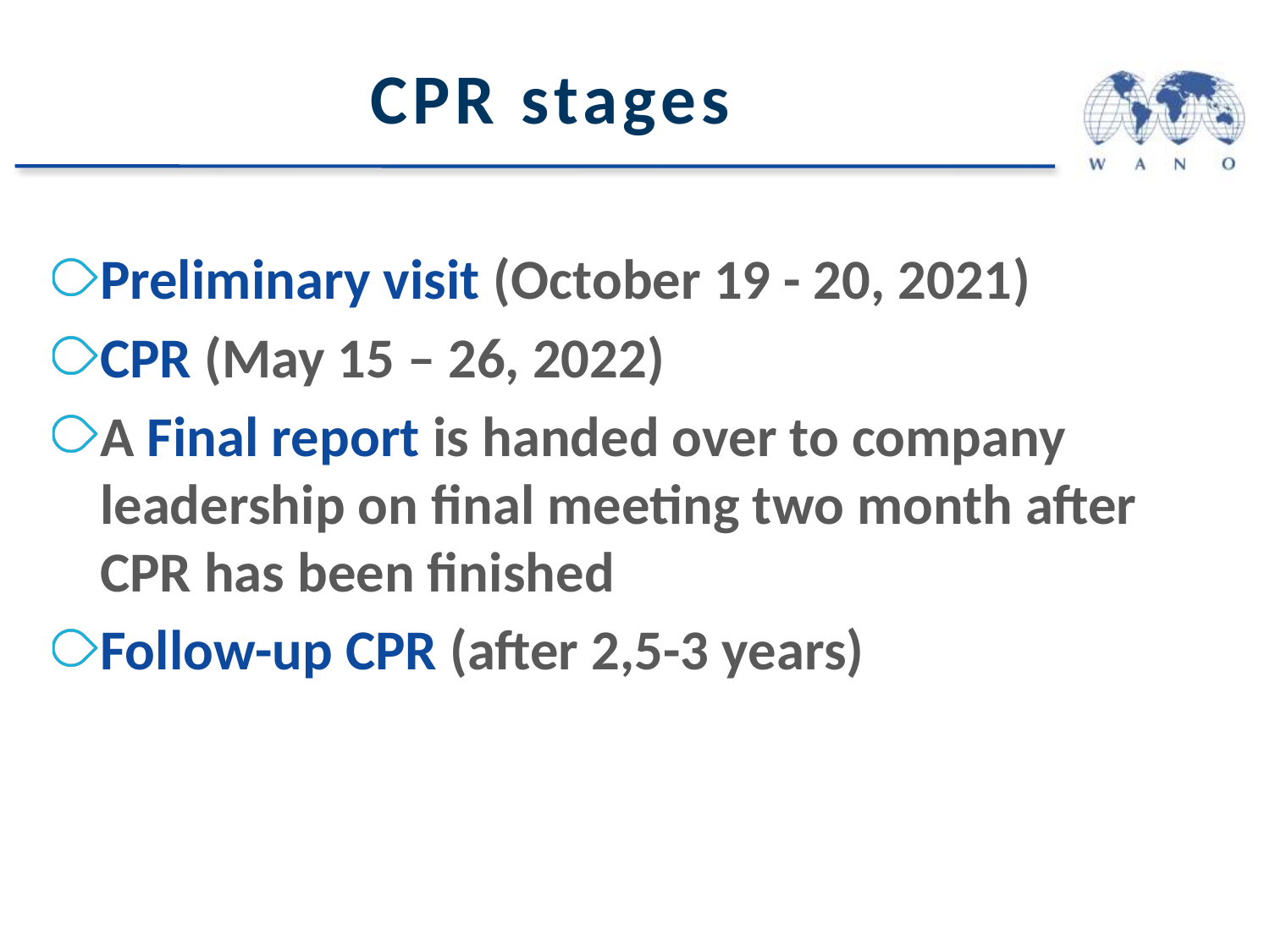

# CPR stages
Preliminary visit (October 19 - 20, 2021)
CPR (May 15 – 26, 2022)
A Final report is handed over to company leadership on final meeting two month after CPR has been finished
Follow-up CPR (after 2,5-3 years)